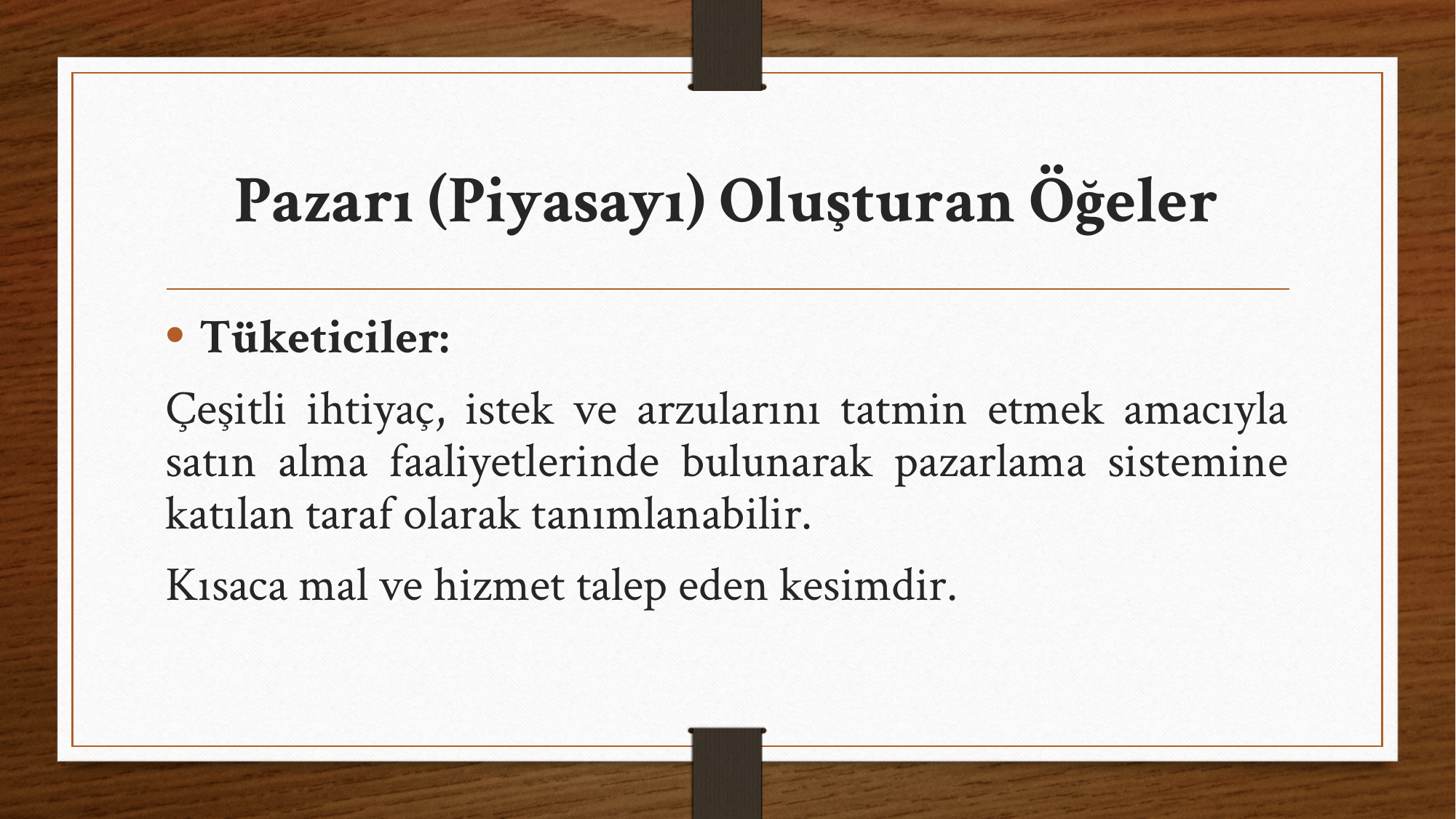

# Pazarı (Piyasayı) Oluşturan Öğeler
Tüketiciler:
Çeşitli ihtiyaç, istek ve arzularını tatmin etmek amacıyla satın alma faaliyetlerinde bulunarak pazarlama sistemine katılan taraf olarak tanımlanabilir.
Kısaca mal ve hizmet talep eden kesimdir.